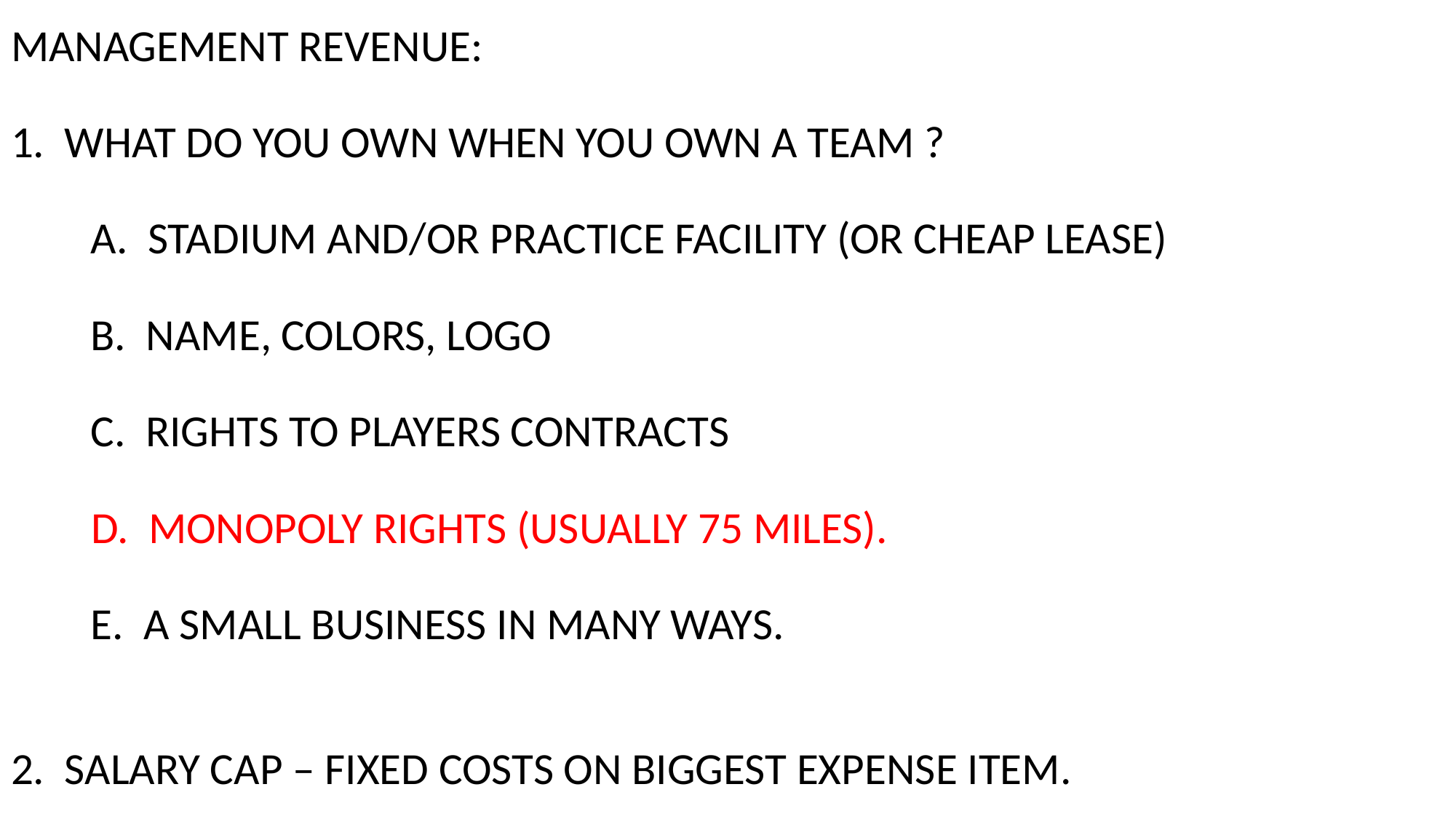

# MANAGEMENT REVENUE: 1.  WHAT DO YOU OWN WHEN YOU OWN A TEAM ? A.  STADIUM AND/OR PRACTICE FACILITY (OR CHEAP LEASE) B.  NAME, COLORS, LOGO C.  RIGHTS TO PLAYERS CONTRACTS D.  MONOPOLY RIGHTS (USUALLY 75 MILES). E.  A SMALL BUSINESS IN MANY WAYS. 2.  SALARY CAP – FIXED COSTS ON BIGGEST EXPENSE ITEM.